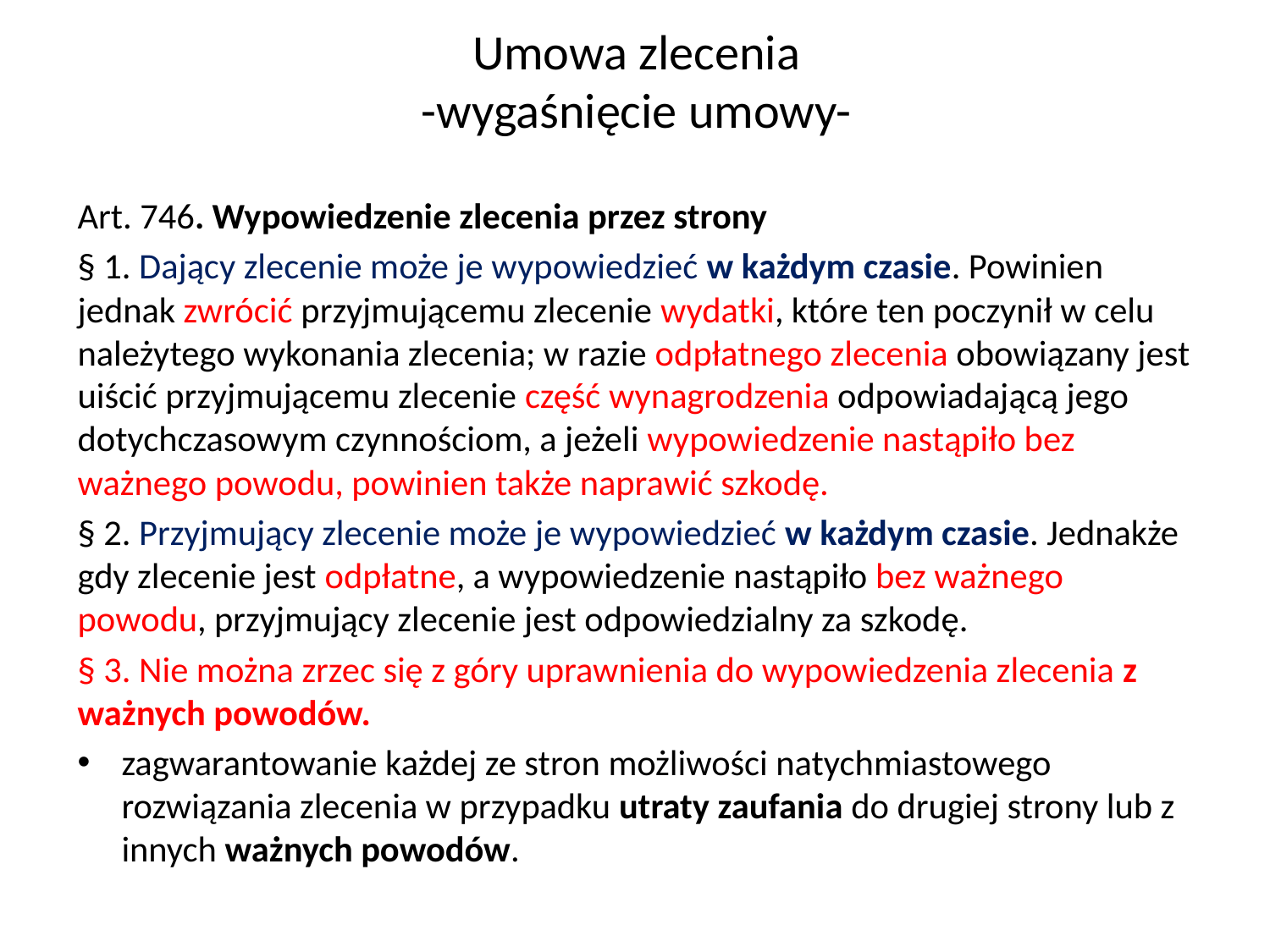

# Umowa zlecenia -wygaśnięcie umowy-

Art. 746. Wypowiedzenie zlecenia przez strony
§ 1. Dający zlecenie może je wypowiedzieć w każdym czasie. Powinien jednak zwrócić przyjmującemu zlecenie wydatki, które ten poczynił w celu należytego wykonania zlecenia; w razie odpłatnego zlecenia obowiązany jest uiścić przyjmującemu zlecenie część wynagrodzenia odpowiadającą jego dotychczasowym czynnościom, a jeżeli wypowiedzenie nastąpiło bez ważnego powodu, powinien także naprawić szkodę.
§ 2. Przyjmujący zlecenie może je wypowiedzieć w każdym czasie. Jednakże gdy zlecenie jest odpłatne, a wypowiedzenie nastąpiło bez ważnego powodu, przyjmujący zlecenie jest odpowiedzialny za szkodę.
§ 3. Nie można zrzec się z góry uprawnienia do wypowiedzenia zlecenia z ważnych powodów.
zagwarantowanie każdej ze stron możliwości natychmiastowego rozwiązania zlecenia w przypadku utraty zaufania do drugiej strony lub z innych ważnych powodów.